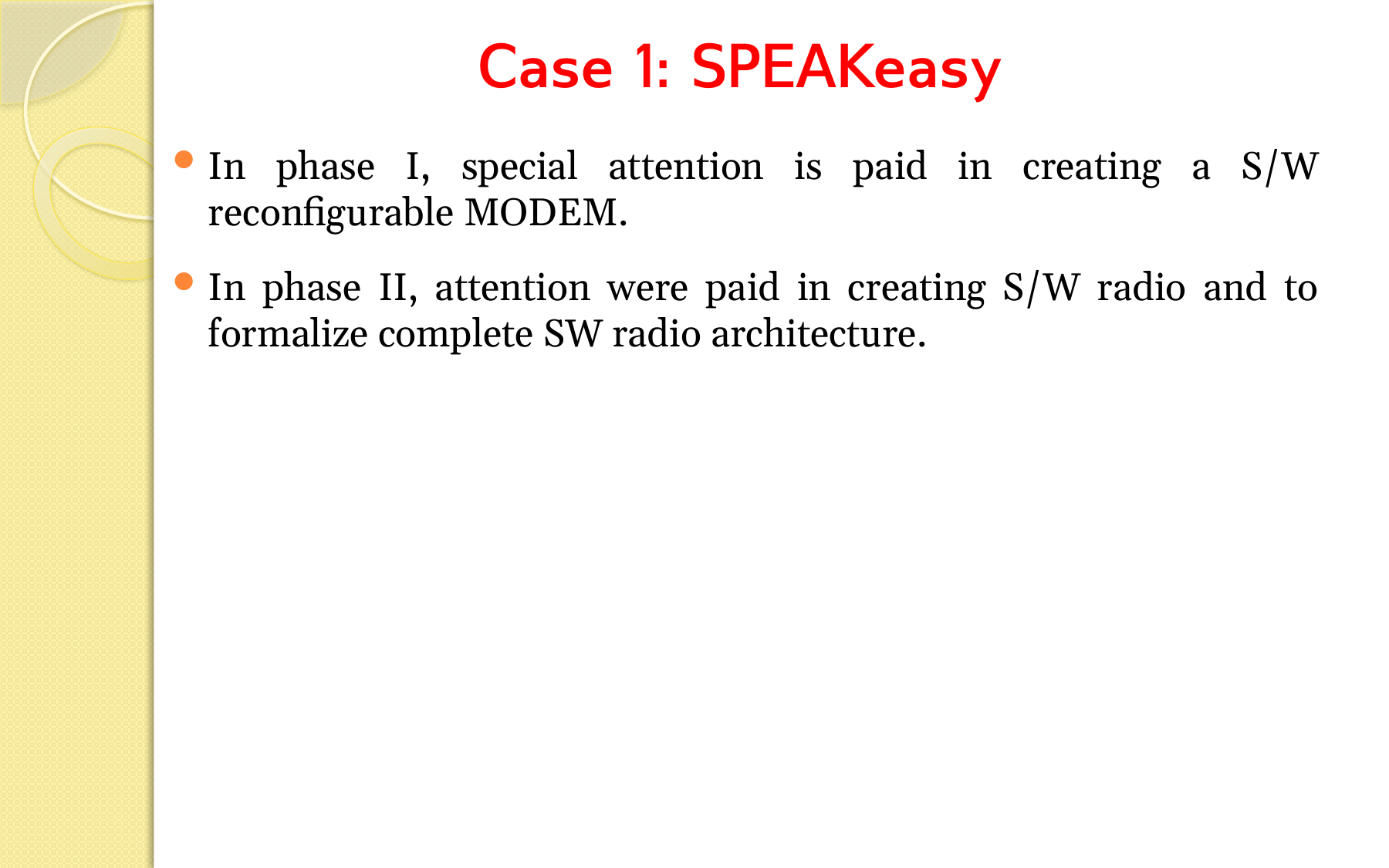

# Case 1: SPEAKeasy
In phase I, special attention is paid in creating a S/W reconfigurable MODEM.
In phase II, attention were paid in creating S/W radio and to formalize complete SW radio architecture.